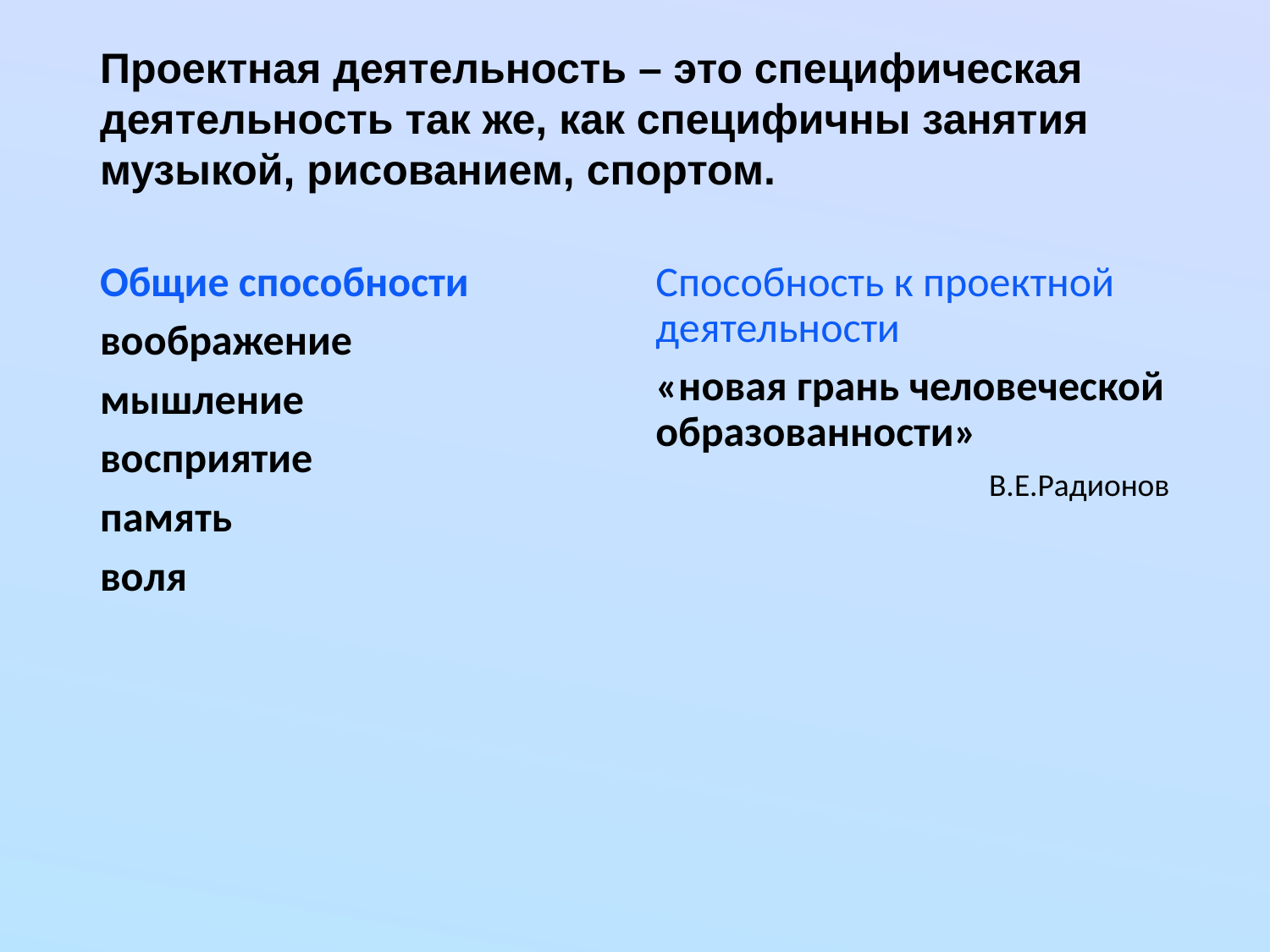

# Проектная деятельность – это специфическая деятельность так же, как специфичны занятия музыкой, рисованием, спортом.
Общие способности
воображение
мышление
восприятие
память
воля

Способность к проектной деятельности
«новая грань человеческой образованности»
В.Е.Радионов